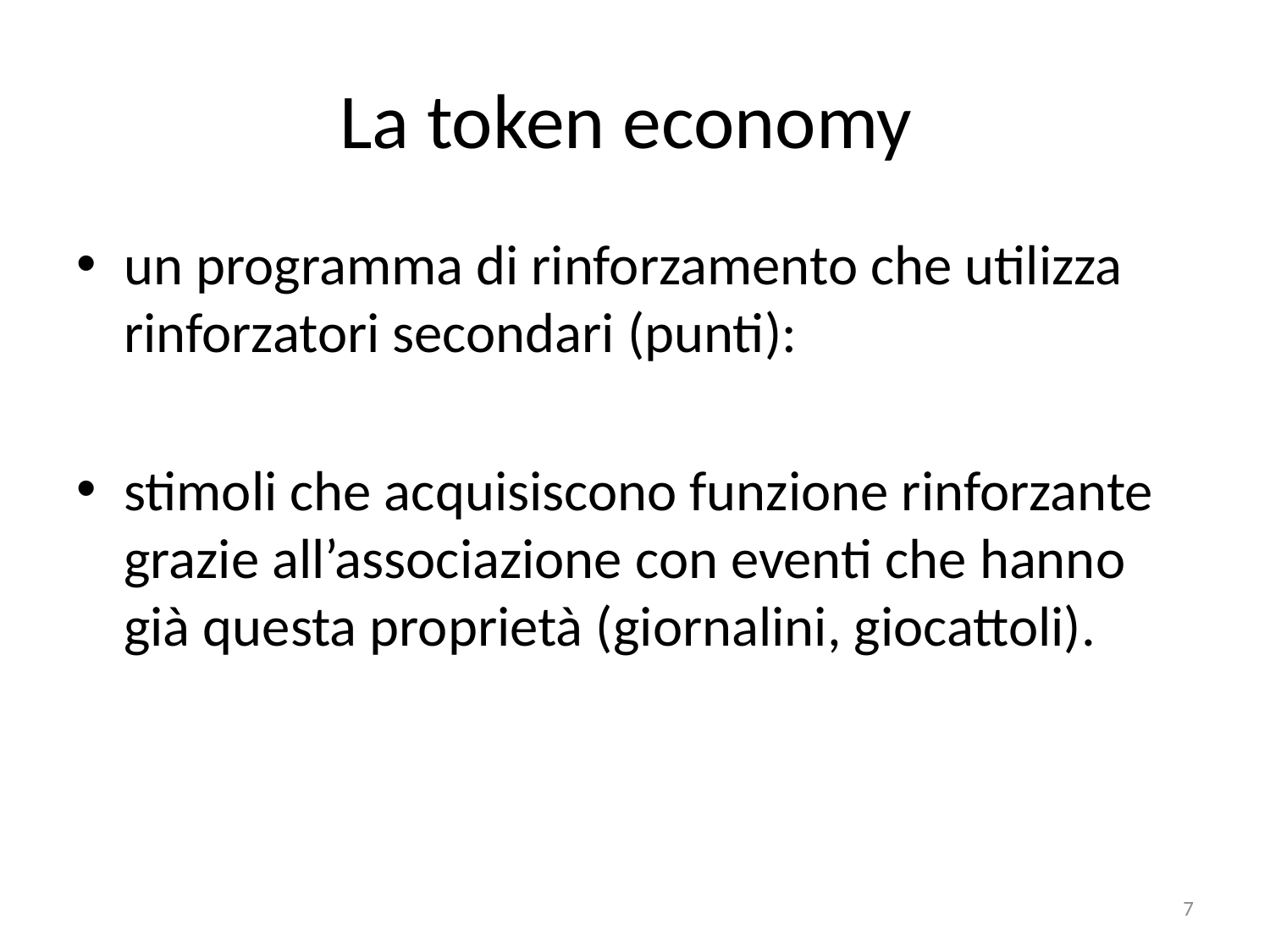

# La token economy
un programma di rinforzamento che utilizza rinforzatori secondari (punti):

stimoli che acquisiscono funzione rinforzante grazie all’associazione con eventi che hanno già questa proprietà (giornalini, giocattoli).

7